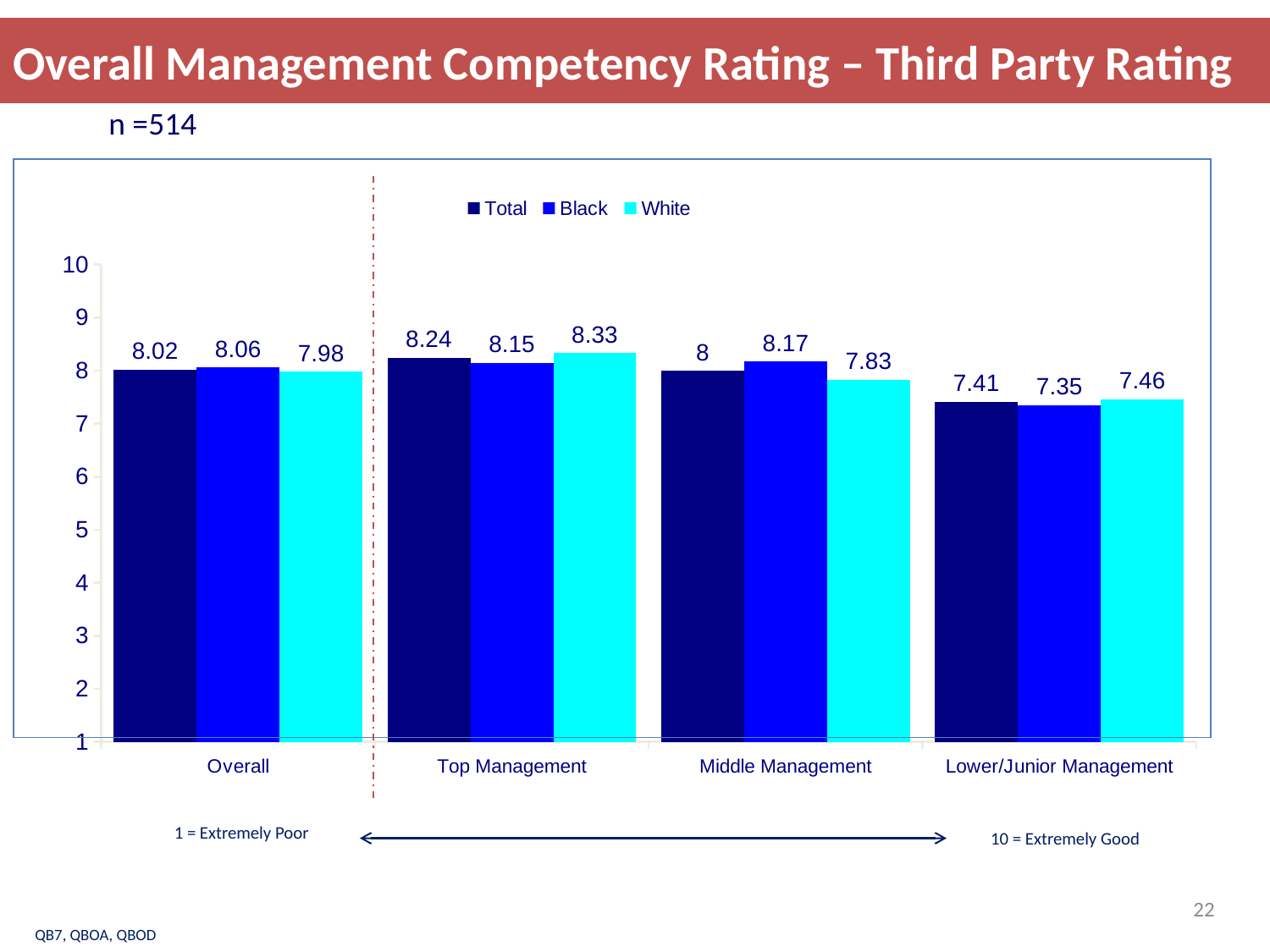

Overall Management Competency Rating – Third Party Rating
# Overall Management Competency Rating – Third Party Rating
n =514

### Chart

| Category | Total | Black | White |
|---|---|---|---|
| Overall | 8.02 | 8.06 | 7.98 |
| Top Management | 8.24 | 8.15 | 8.33 |
| Middle Management | 8.0 | 8.17 | 7.83 |
| Lower/Junior Management | 7.41 | 7.35 | 7.46 |
1 = Extremely Poor
10 = Extremely Good
22
QB7, QBOA, QBOD